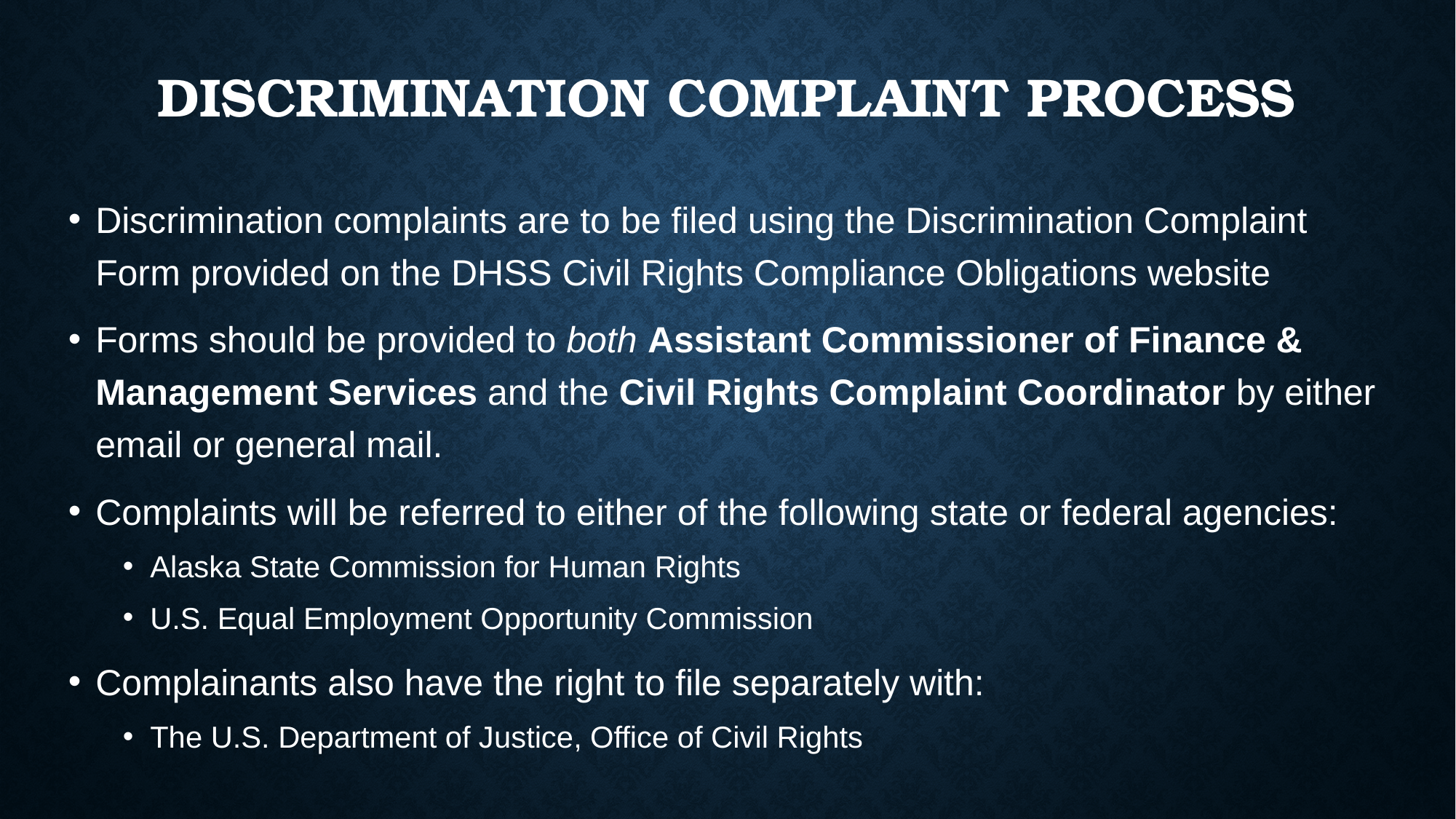

# Discrimination Complaint Process
Discrimination complaints are to be filed using the Discrimination Complaint Form provided on the DHSS Civil Rights Compliance Obligations website
Forms should be provided to both Assistant Commissioner of Finance & Management Services and the Civil Rights Complaint Coordinator by either email or general mail.
Complaints will be referred to either of the following state or federal agencies:
Alaska State Commission for Human Rights
U.S. Equal Employment Opportunity Commission
Complainants also have the right to file separately with:
The U.S. Department of Justice, Office of Civil Rights